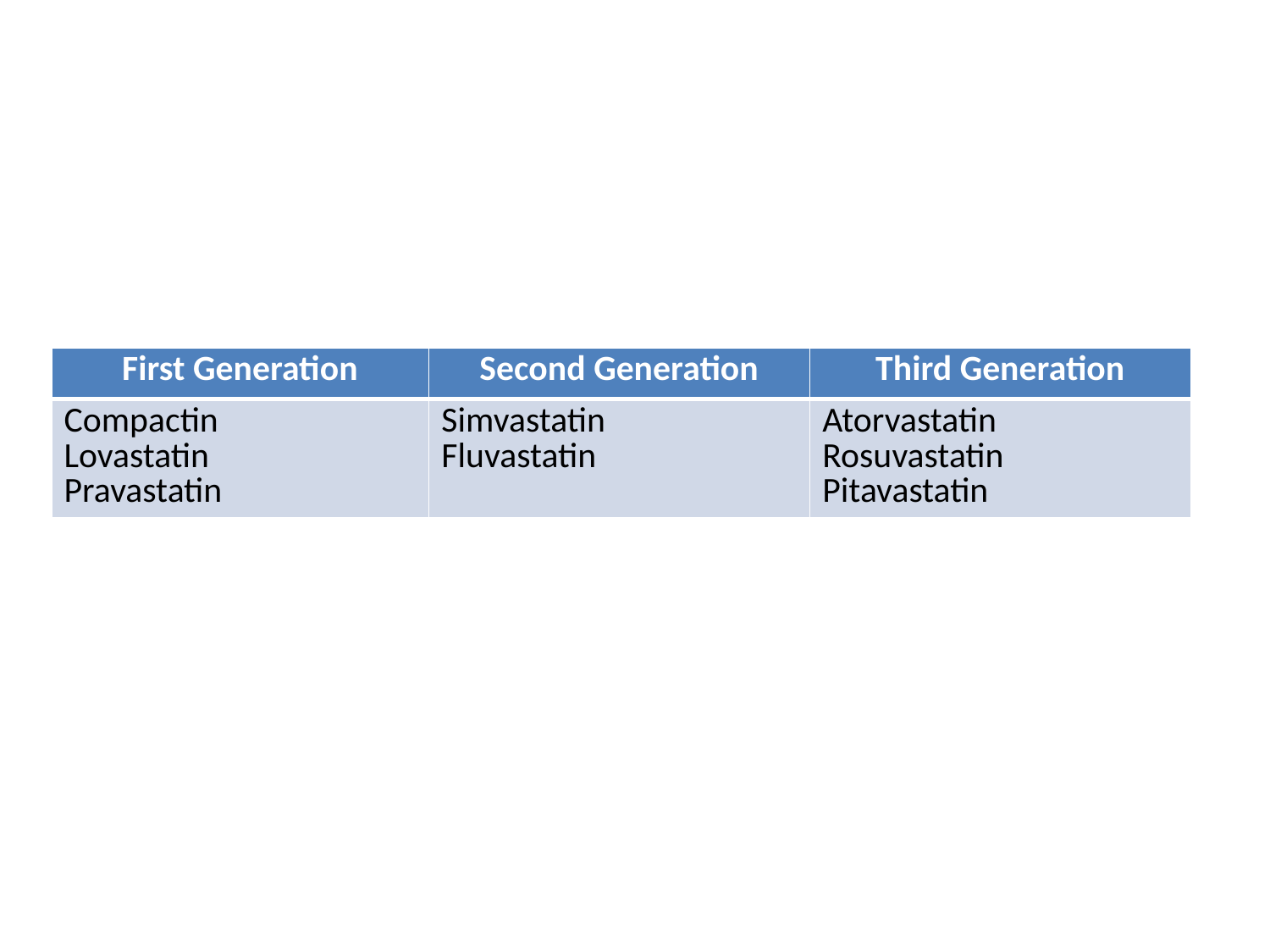

#
| First Generation | Second Generation | Third Generation |
| --- | --- | --- |
| Compactin Lovastatin Pravastatin | Simvastatin Fluvastatin | Atorvastatin Rosuvastatin Pitavastatin |